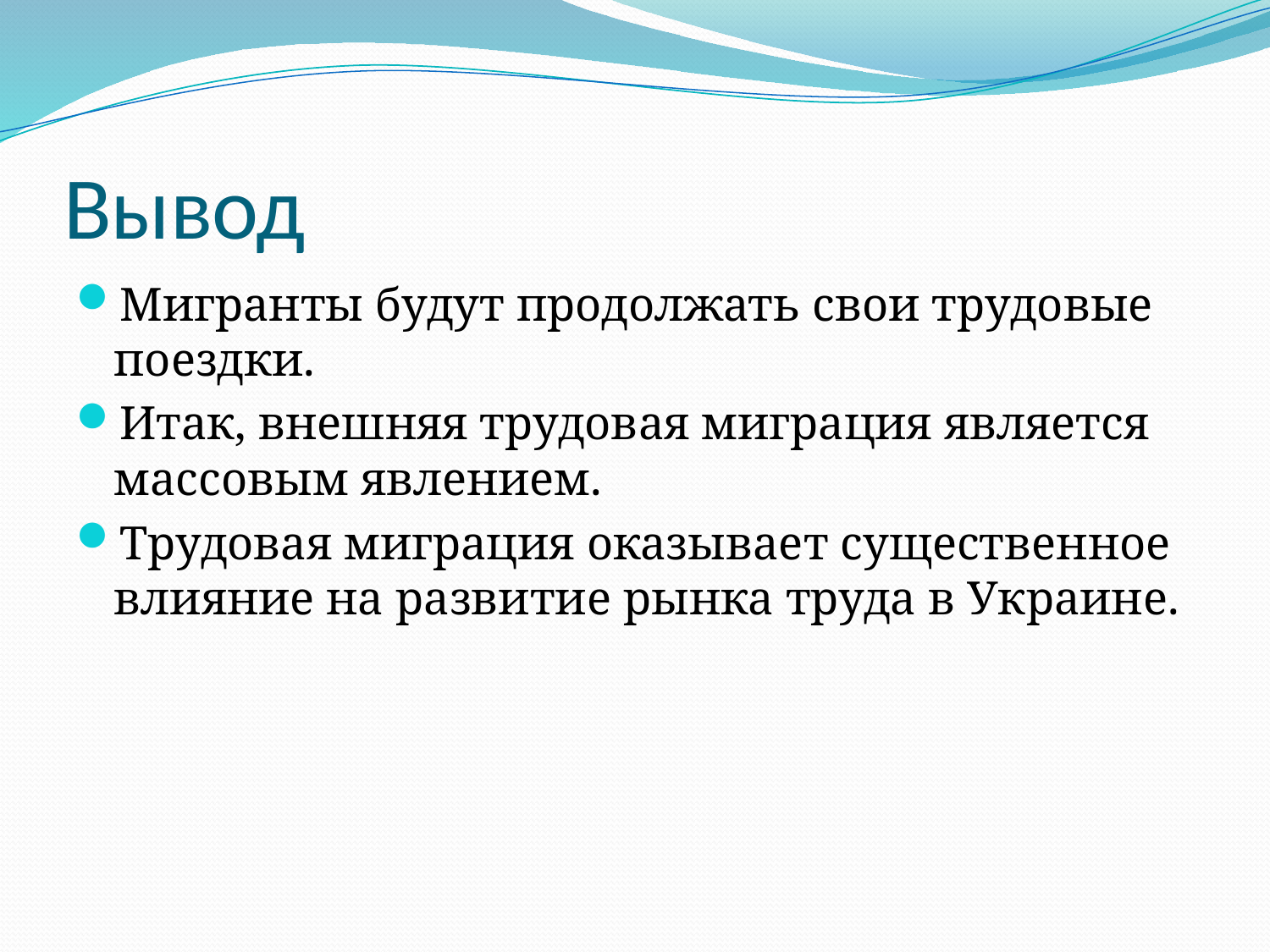

# Вывод
Мигранты будут продолжать свои трудовые поездки.
Итак, внешняя трудовая миграция является массовым явлением.
Трудовая миграция оказывает существенное влияние на развитие рынка труда в Украине.